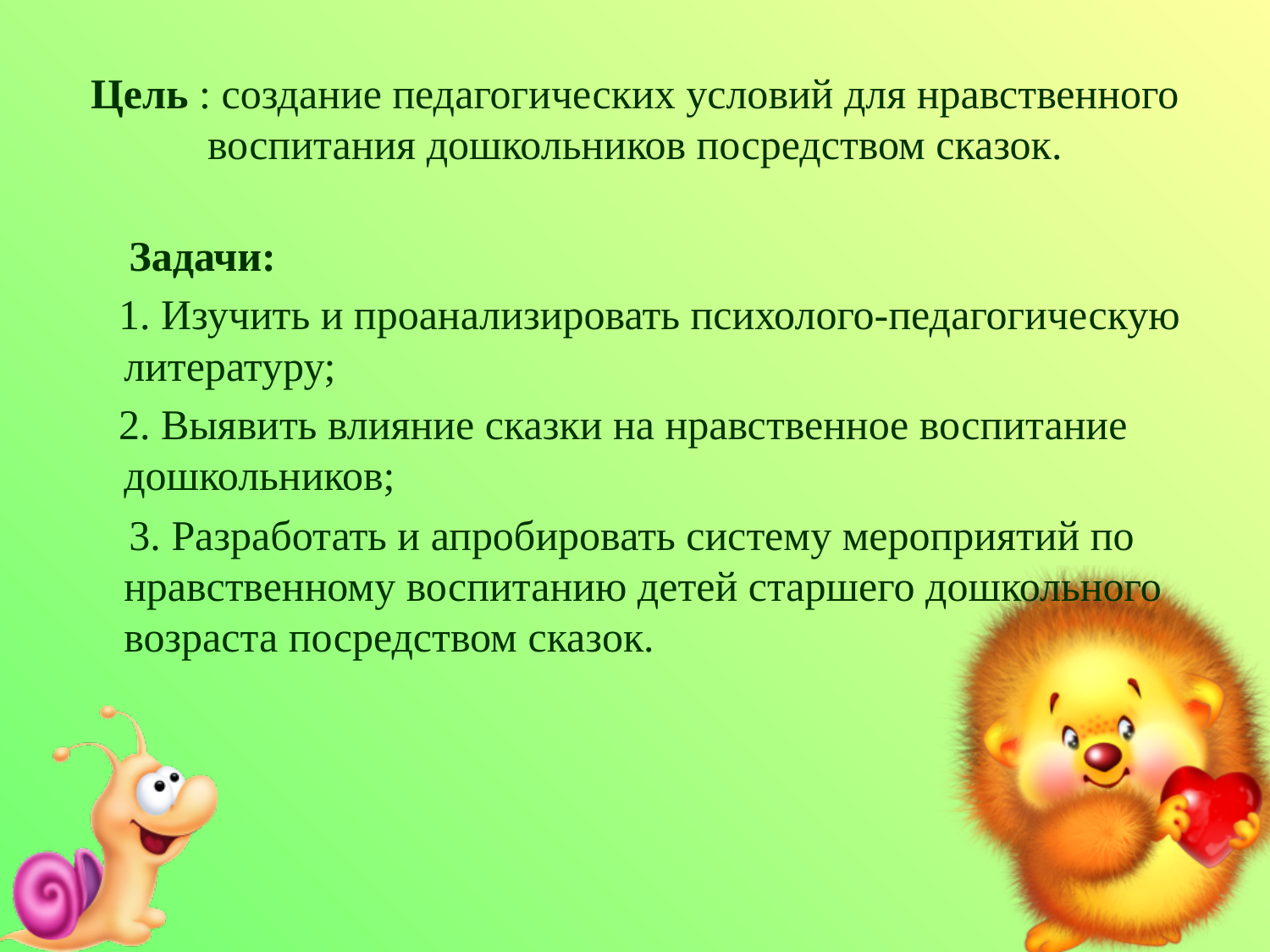

# Цель : создание педагогических условий для нравственного воспитания дошкольников посредством сказок.
     Задачи:
    1. Изучить и проанализировать психолого-педагогическую литературу;
    2. Выявить влияние сказки на нравственное воспитание дошкольников;
     3. Разработать и апробировать систему мероприятий по нравственному воспитанию детей старшего дошкольного возраста посредством сказок.